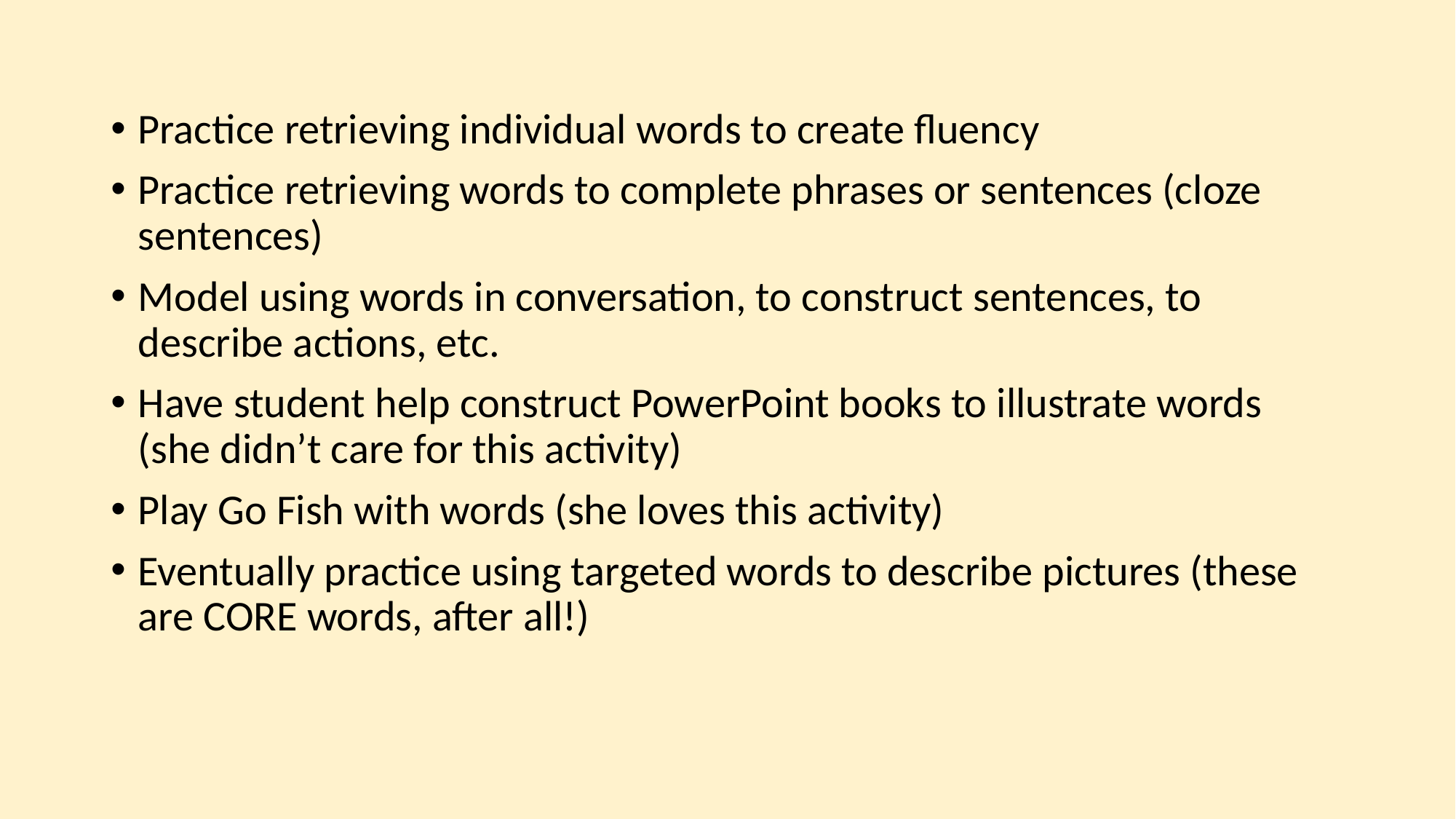

Practice retrieving individual words to create fluency
Practice retrieving words to complete phrases or sentences (cloze sentences)
Model using words in conversation, to construct sentences, to describe actions, etc.
Have student help construct PowerPoint books to illustrate words (she didn’t care for this activity)
Play Go Fish with words (she loves this activity)
Eventually practice using targeted words to describe pictures (these are CORE words, after all!)